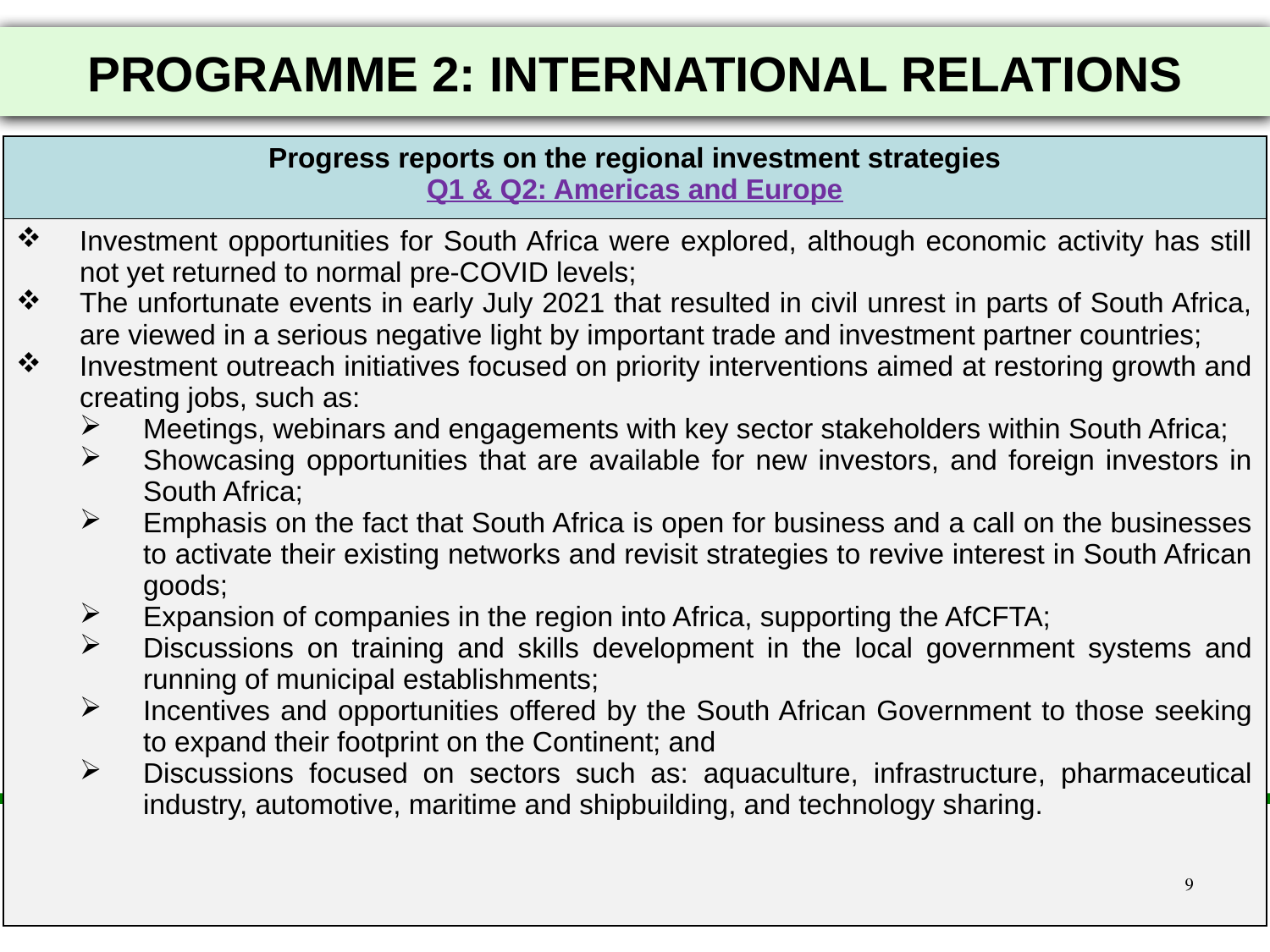

# PROGRAMME 2: INTERNATIONAL RELATIONS
| Progress reports on the regional investment strategies Q1 & Q2: Americas and Europe |
| --- |
| Investment opportunities for South Africa were explored, although economic activity has still not yet returned to normal pre-COVID levels; The unfortunate events in early July 2021 that resulted in civil unrest in parts of South Africa, are viewed in a serious negative light by important trade and investment partner countries; Investment outreach initiatives focused on priority interventions aimed at restoring growth and creating jobs, such as: Meetings, webinars and engagements with key sector stakeholders within South Africa; Showcasing opportunities that are available for new investors, and foreign investors in South Africa; Emphasis on the fact that South Africa is open for business and a call on the businesses to activate their existing networks and revisit strategies to revive interest in South African goods; Expansion of companies in the region into Africa, supporting the AfCFTA; Discussions on training and skills development in the local government systems and running of municipal establishments; Incentives and opportunities offered by the South African Government to those seeking to expand their footprint on the Continent; and Discussions focused on sectors such as: aquaculture, infrastructure, pharmaceutical industry, automotive, maritime and shipbuilding, and technology sharing. |
9